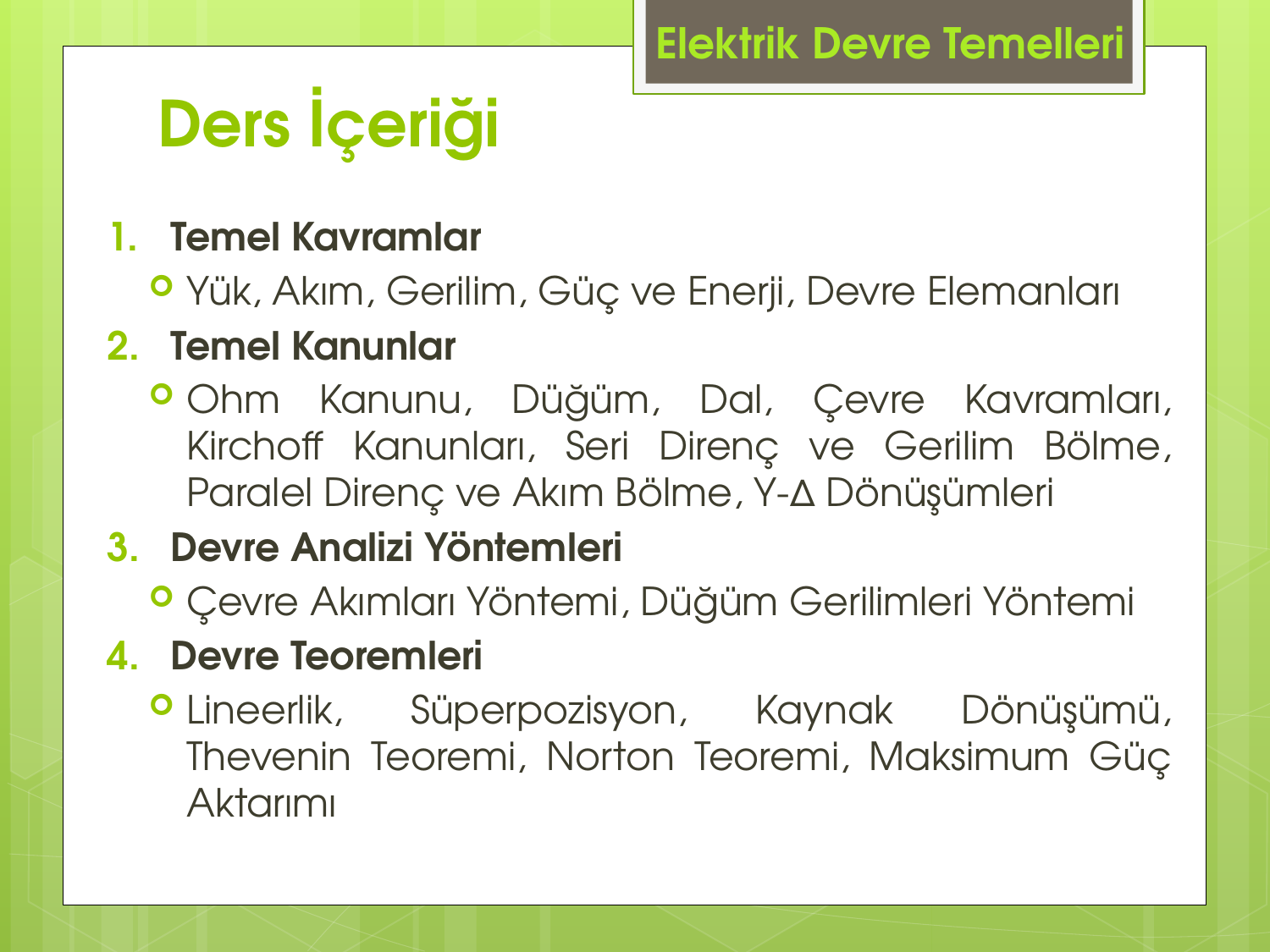

Elektrik Devre Temelleri
# Ders İçeriği
Temel Kavramlar
Yük, Akım, Gerilim, Güç ve Enerji, Devre Elemanları
Temel Kanunlar
Ohm Kanunu, Düğüm, Dal, Çevre Kavramları, Kirchoff Kanunları, Seri Direnç ve Gerilim Bölme, Paralel Direnç ve Akım Bölme, Υ-Δ Dönüşümleri
Devre Analizi Yöntemleri
Çevre Akımları Yöntemi, Düğüm Gerilimleri Yöntemi
Devre Teoremleri
Lineerlik, Süperpozisyon, Kaynak Dönüşümü, Thevenin Teoremi, Norton Teoremi, Maksimum Güç Aktarımı